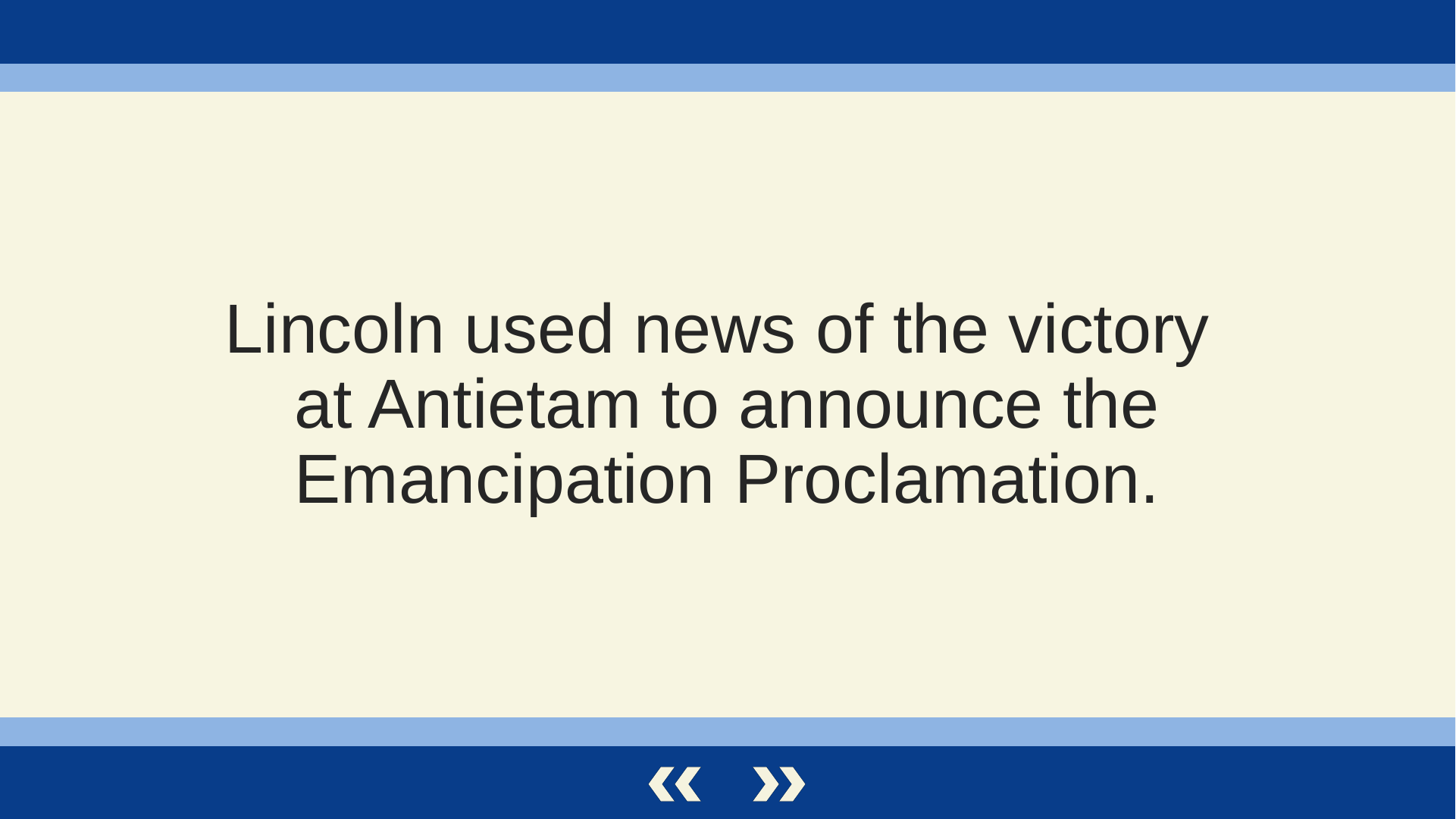

Lincoln used news of the victory
at Antietam to announce the Emancipation Proclamation.